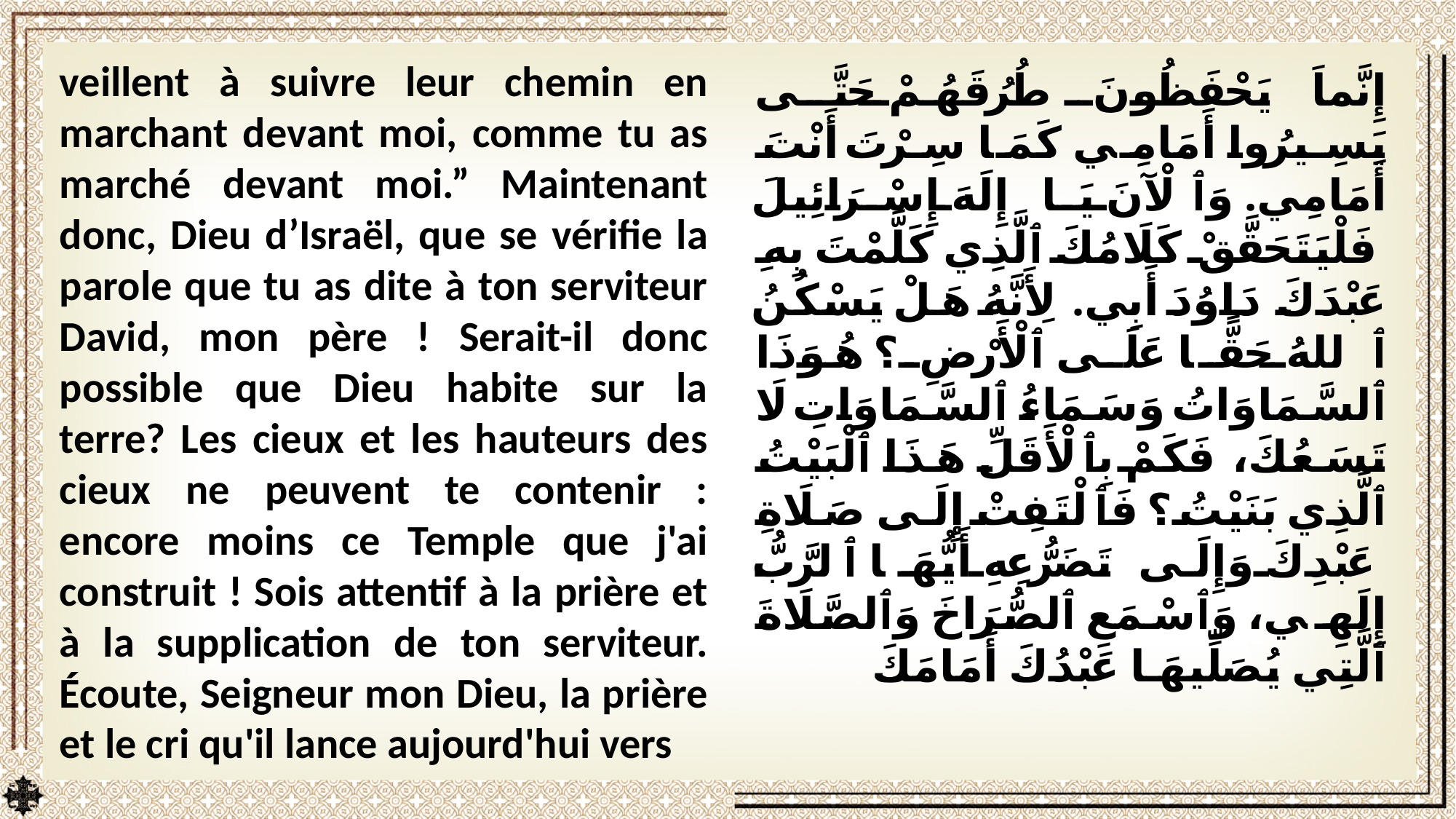

veillent à suivre leur chemin en marchant devant moi, comme tu as marché devant moi.” Maintenant donc, Dieu d’Israël, que se vérifie la parole que tu as dite à ton serviteur David, mon père ! Serait-il donc possible que Dieu habite sur la terre? Les cieux et les hauteurs des cieux ne peuvent te contenir : encore moins ce Temple que j'ai construit ! Sois attentif à la prière et à la supplication de ton serviteur. Écoute, Seigneur mon Dieu, la prière et le cri qu'il lance aujourd'hui vers
إِنَّماَ يَحْفَظُونَ طُرُقَهُمْ حَتَّى يَسِيرُوا أَمَامِي كَمَا سِرْتَ أَنْتَ أَمَامِي. وَٱلْآنَ يَا إِلَهَ إِسْرَائِيلَ فَلْيَتَحَقَّقْ كَلَامُكَ ٱلَّذِي كَلَّمْتَ بِهِ عَبْدَكَ دَاوُدَ أَبِي. لِأَنَّهُ هَلْ يَسْكُنُ ٱللهُ حَقًّا عَلَى ٱلْأَرْضِ؟ هُوَذَا ٱلسَّمَاوَاتُ وَسَمَاءُ ٱلسَّمَاوَاتِ لَا تَسَعُكَ، فَكَمْ بِٱلْأَقَلِّ هَذَا ٱلْبَيْتُ ٱلَّذِي بَنَيْتُ؟ فَٱلْتَفِتْ إِلَى صَلَاةِ عَبْدِكَ وَإِلَى تَضَرُّعِهِ أَيُّهَا ٱلرَّبُّ إِلَهِي، وَٱسْمَعِ ٱلصُّرَاخَ وَٱلصَّلَاةَ ٱلَّتِي يُصَلِّيهَا عَبْدُكَ أَمَامَكَ